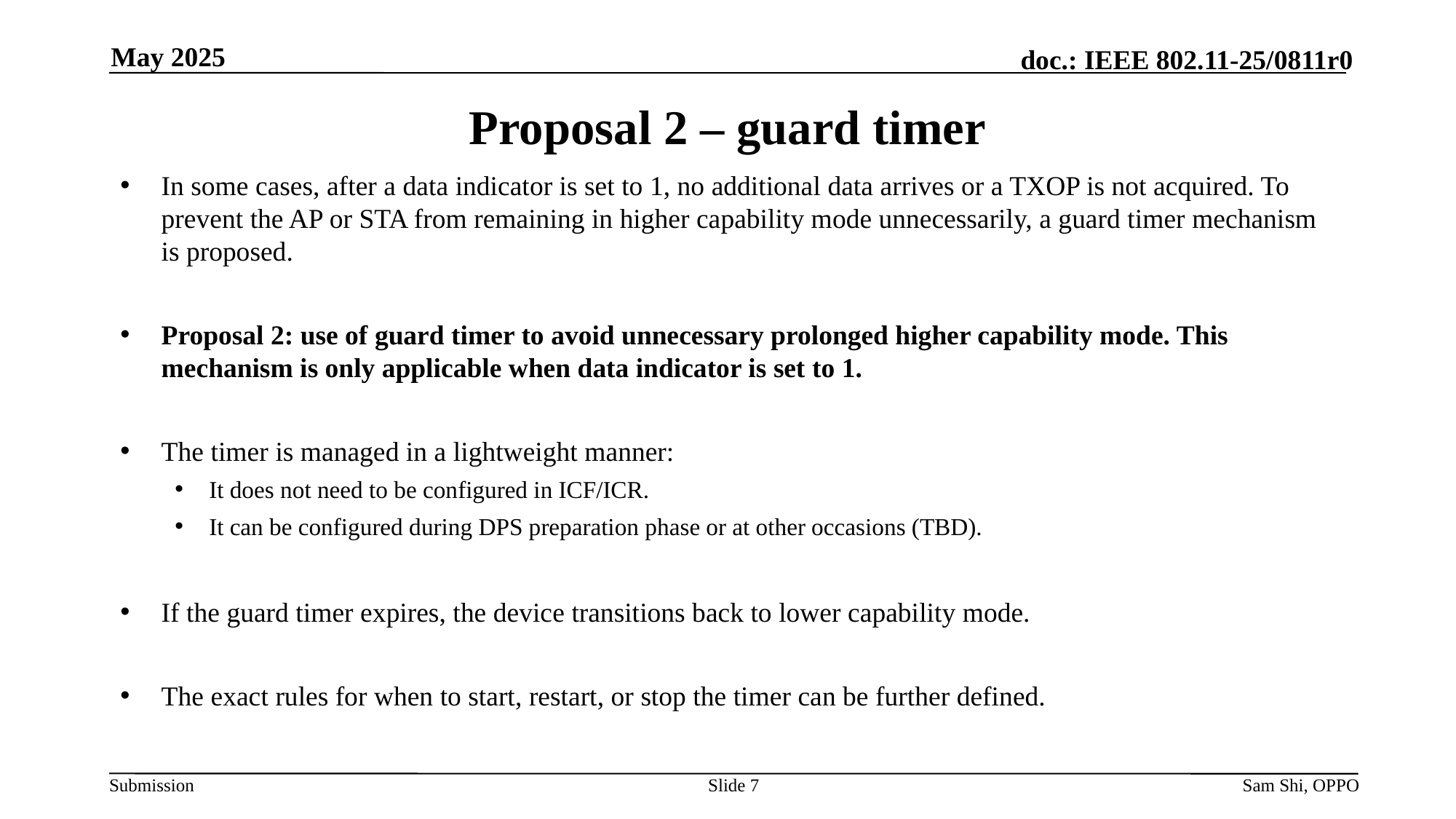

May 2025
# Proposal 2 – guard timer
In some cases, after a data indicator is set to 1, no additional data arrives or a TXOP is not acquired. To prevent the AP or STA from remaining in higher capability mode unnecessarily, a guard timer mechanism is proposed.

Proposal 2: use of guard timer to avoid unnecessary prolonged higher capability mode. This mechanism is only applicable when data indicator is set to 1.

The timer is managed in a lightweight manner:
It does not need to be configured in ICF/ICR.
It can be configured during DPS preparation phase or at other occasions (TBD).

If the guard timer expires, the device transitions back to lower capability mode.

The exact rules for when to start, restart, or stop the timer can be further defined.

Slide 7
Sam Shi, OPPO